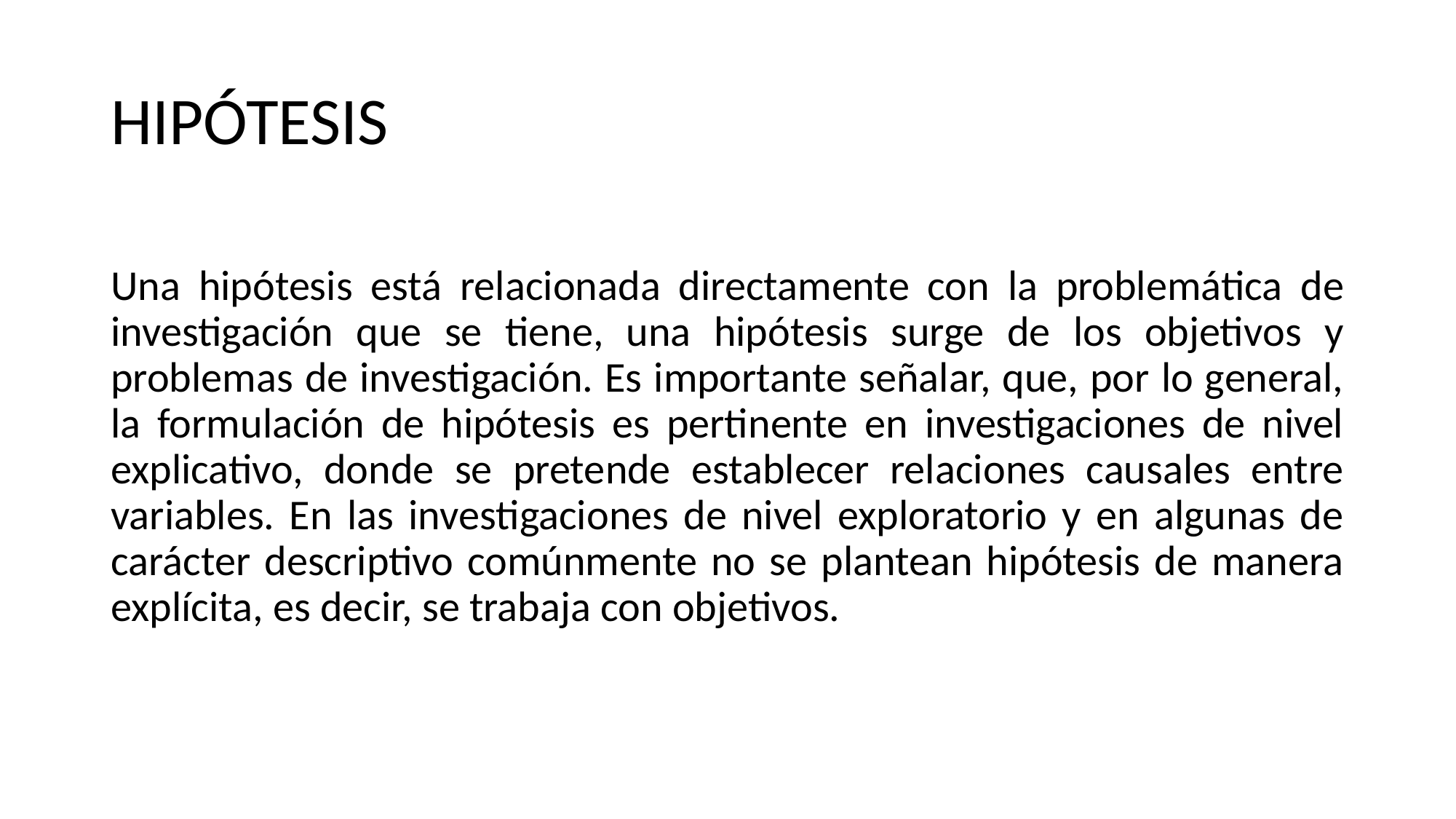

# HIPÓTESIS
Una hipótesis está relacionada directamente con la problemática de investigación que se tiene, una hipótesis surge de los objetivos y problemas de investigación. Es importante señalar, que, por lo general, la formulación de hipótesis es pertinente en investigaciones de nivel explicativo, donde se pretende establecer relaciones causales entre variables. En las investigaciones de nivel exploratorio y en algunas de carácter descriptivo comúnmente no se plantean hipótesis de manera explícita, es decir, se trabaja con objetivos.